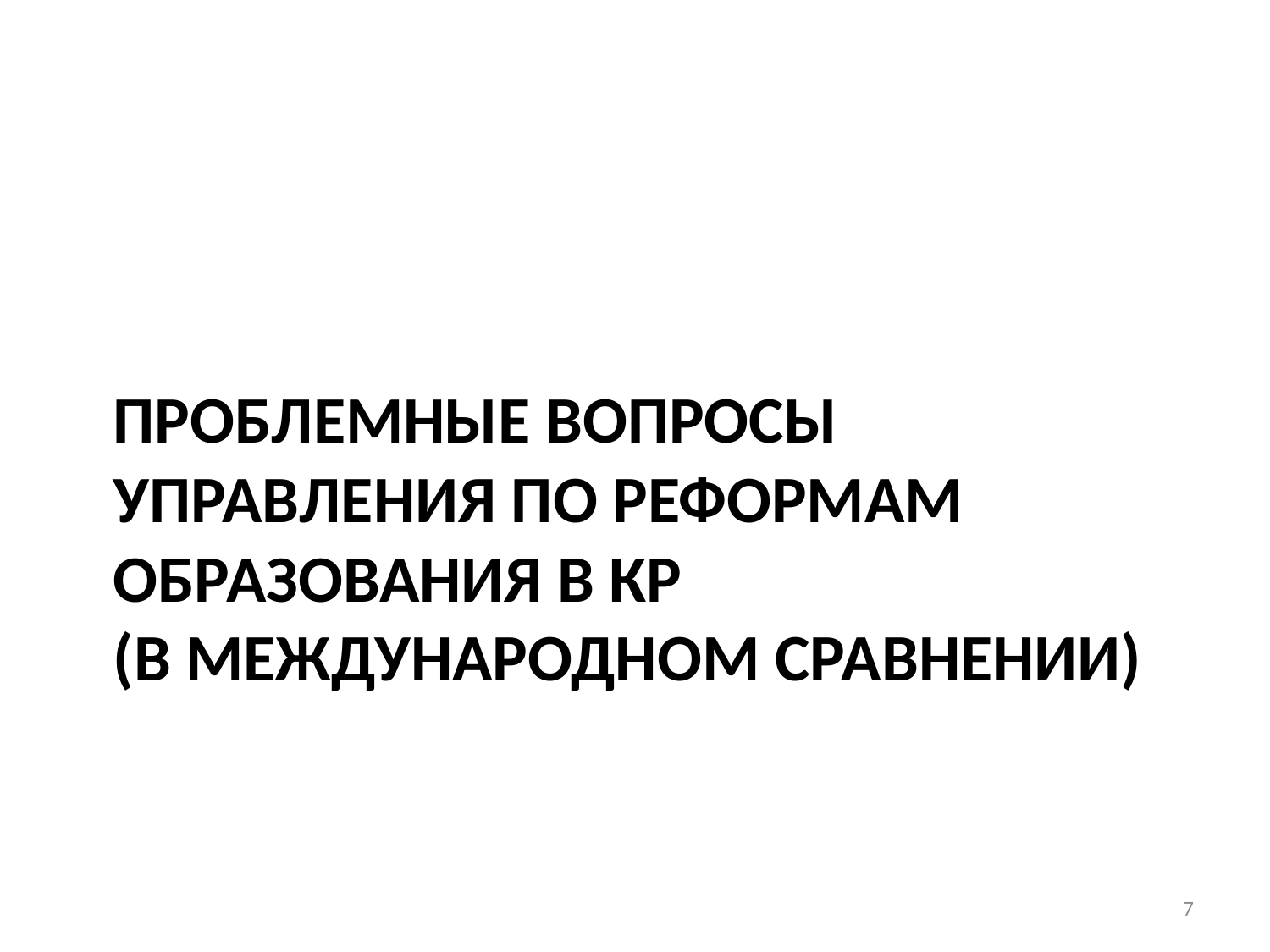

# Проблемные вопросы управления по реформам образования в КР (в международном сравнении)
7